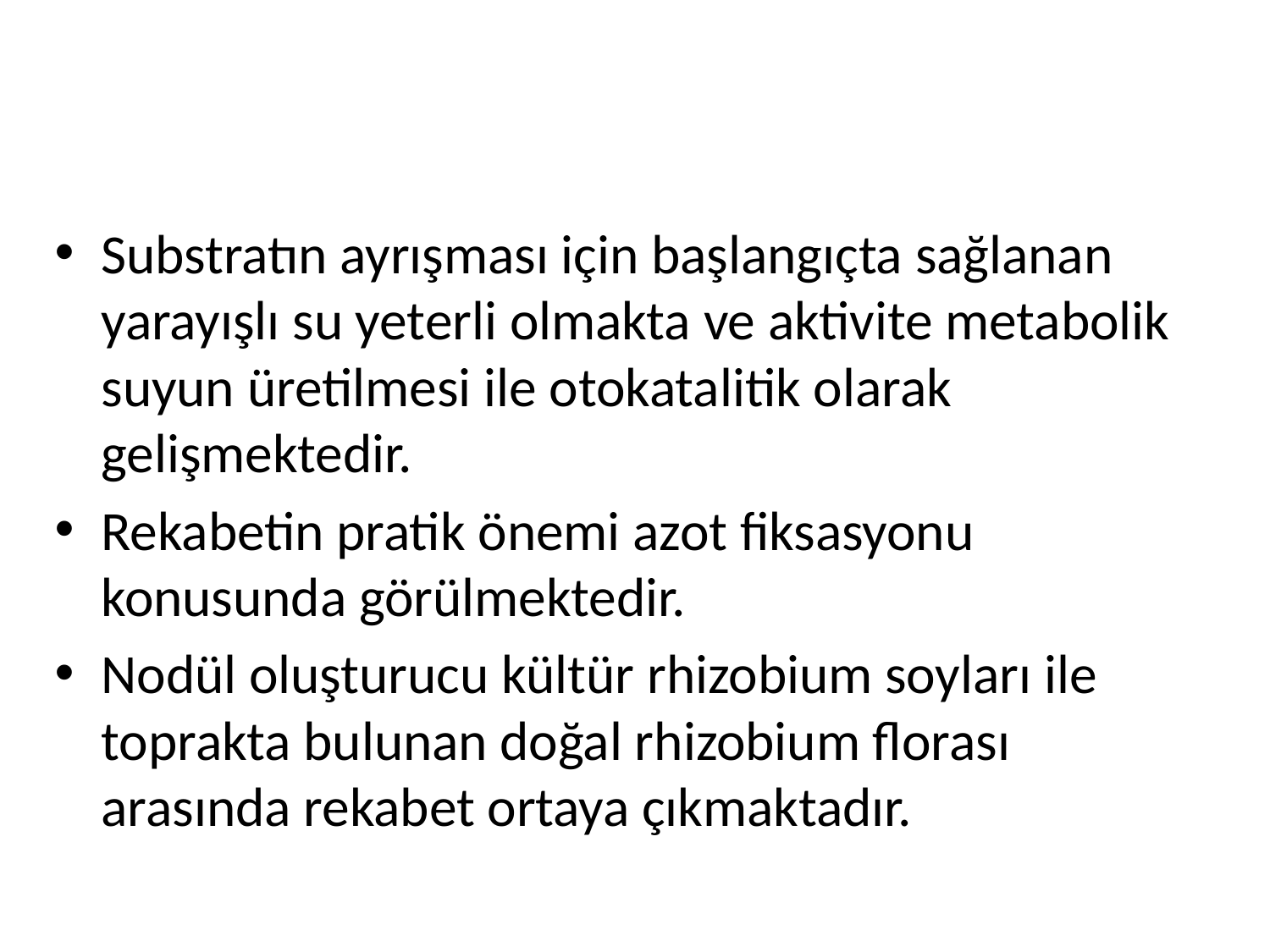

#
Substratın ayrışması için başlangıçta sağlanan yarayışlı su yeterli olmakta ve aktivite metabolik suyun üretilmesi ile otokatalitik olarak gelişmektedir.
Rekabetin pratik önemi azot fiksasyonu konusunda görülmektedir.
Nodül oluşturucu kültür rhizobium soyları ile toprakta bulunan doğal rhizobium florası arasında rekabet ortaya çıkmaktadır.